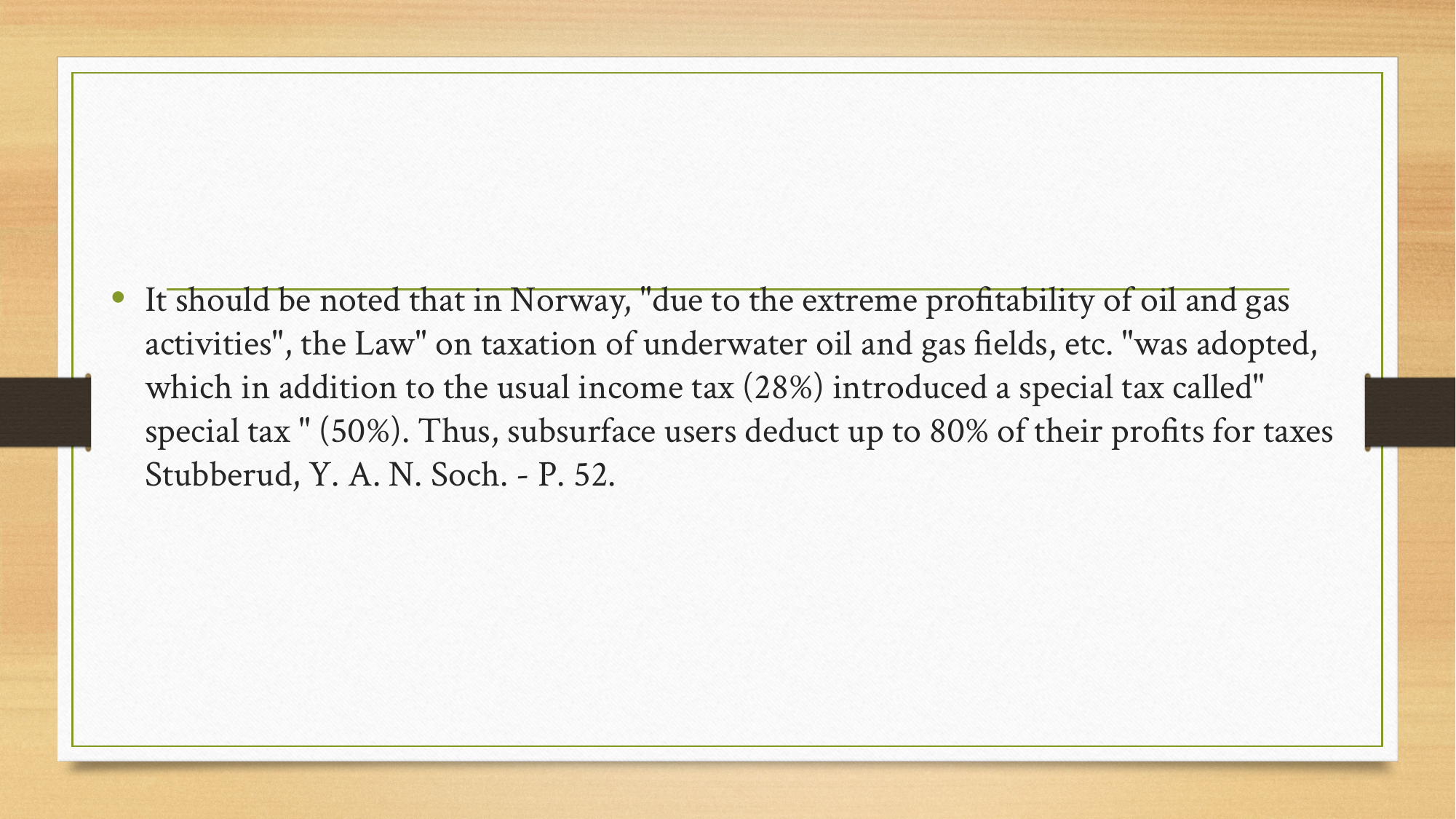

It should be noted that in Norway, "due to the extreme profitability of oil and gas activities", the Law" on taxation of underwater oil and gas fields, etc. "was adopted, which in addition to the usual income tax (28%) introduced a special tax called" special tax " (50%). Thus, subsurface users deduct up to 80% of their profits for taxes Stubberud, Y. A. N. Soch. - P. 52.